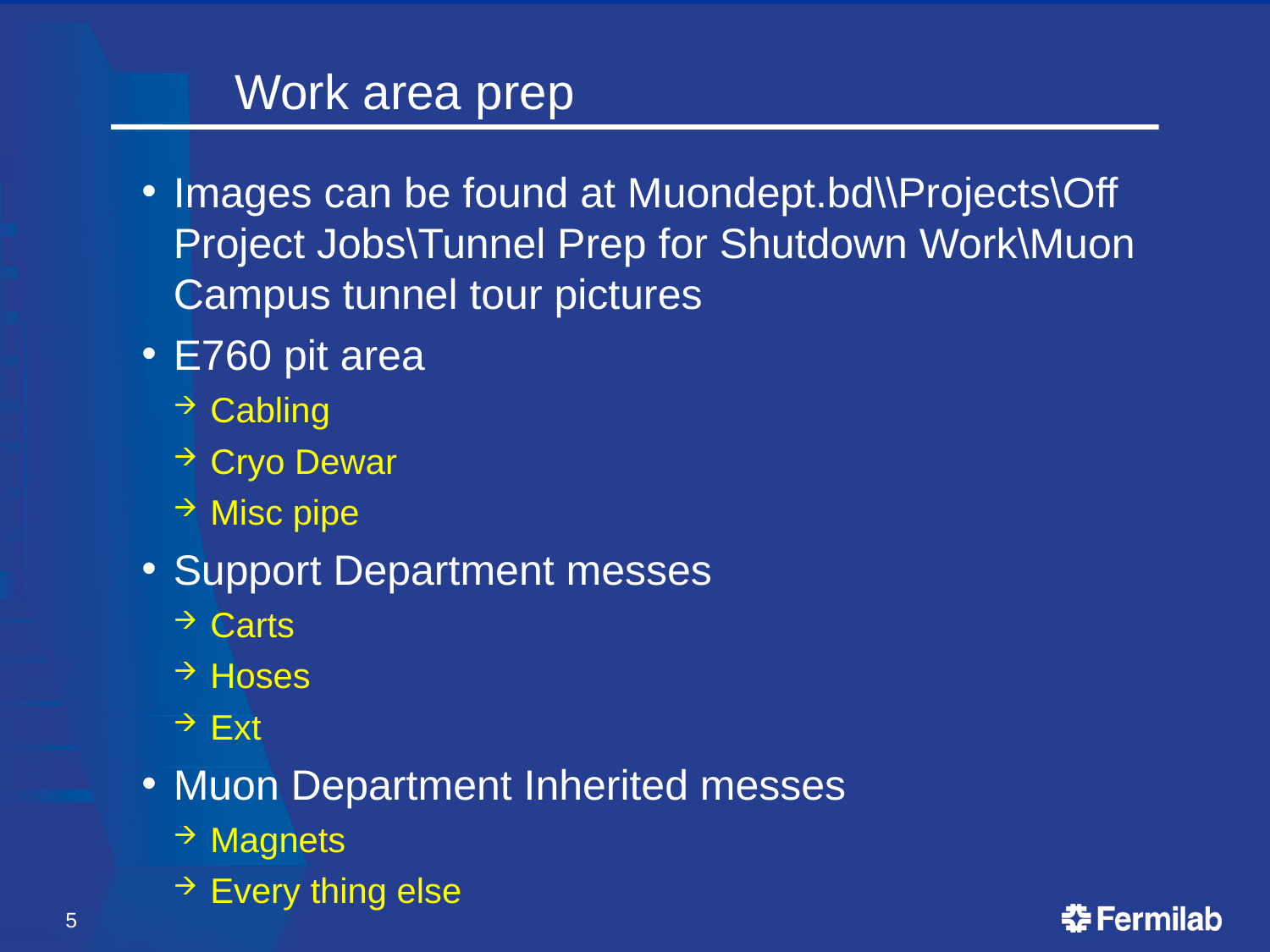

# Work area prep
Images can be found at Muondept.bd\\Projects\Off Project Jobs\Tunnel Prep for Shutdown Work\Muon Campus tunnel tour pictures
E760 pit area
Cabling
Cryo Dewar
Misc pipe
Support Department messes
Carts
Hoses
Ext
Muon Department Inherited messes
Magnets
Every thing else
5